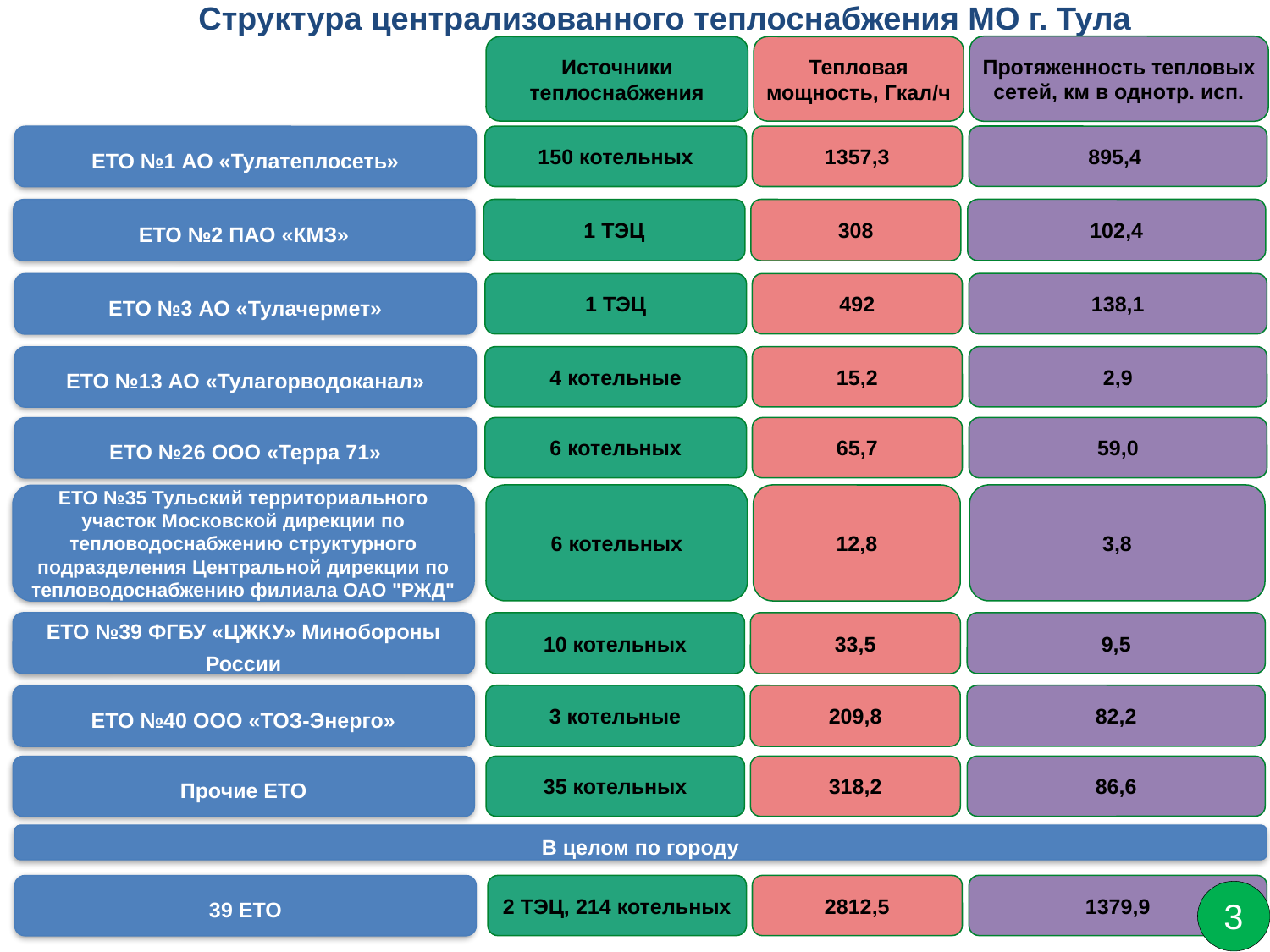

Структура централизованного теплоснабжения МО г. Тула
Протяженность тепловых сетей, км в однотр. исп.
Источники теплоснабжения
Тепловая мощность, Гкал/ч
895,4
150 котельных
1357,3
ЕТО №1 АО «Тулатеплосеть»
102,4
1 ТЭЦ
308
ЕТО №2 ПАО «КМЗ»
138,1
1 ТЭЦ
492
ЕТО №3 АО «Тулачермет»
2,9
4 котельные
15,2
ЕТО №13 АО «Тулагорводоканал»
59,0
6 котельных
65,7
ЕТО №26 ООО «Терра 71»
6 котельных
3,8
12,8
ЕТО №35 Тульский территориального участок Московской дирекции по тепловодоснабжению структурного подразделения Центральной дирекции по тепловодоснабжению филиала ОАО "РЖД"
9,5
10 котельных
33,5
ЕТО №39 ФГБУ «ЦЖКУ» Минобороны России
82,2
3 котельные
209,8
ЕТО №40 ООО «ТОЗ-Энерго»
86,6
35 котельных
318,2
Прочие ЕТО
В целом по городу
1379,9
2 ТЭЦ, 214 котельных
2812,5
39 ЕТО

3